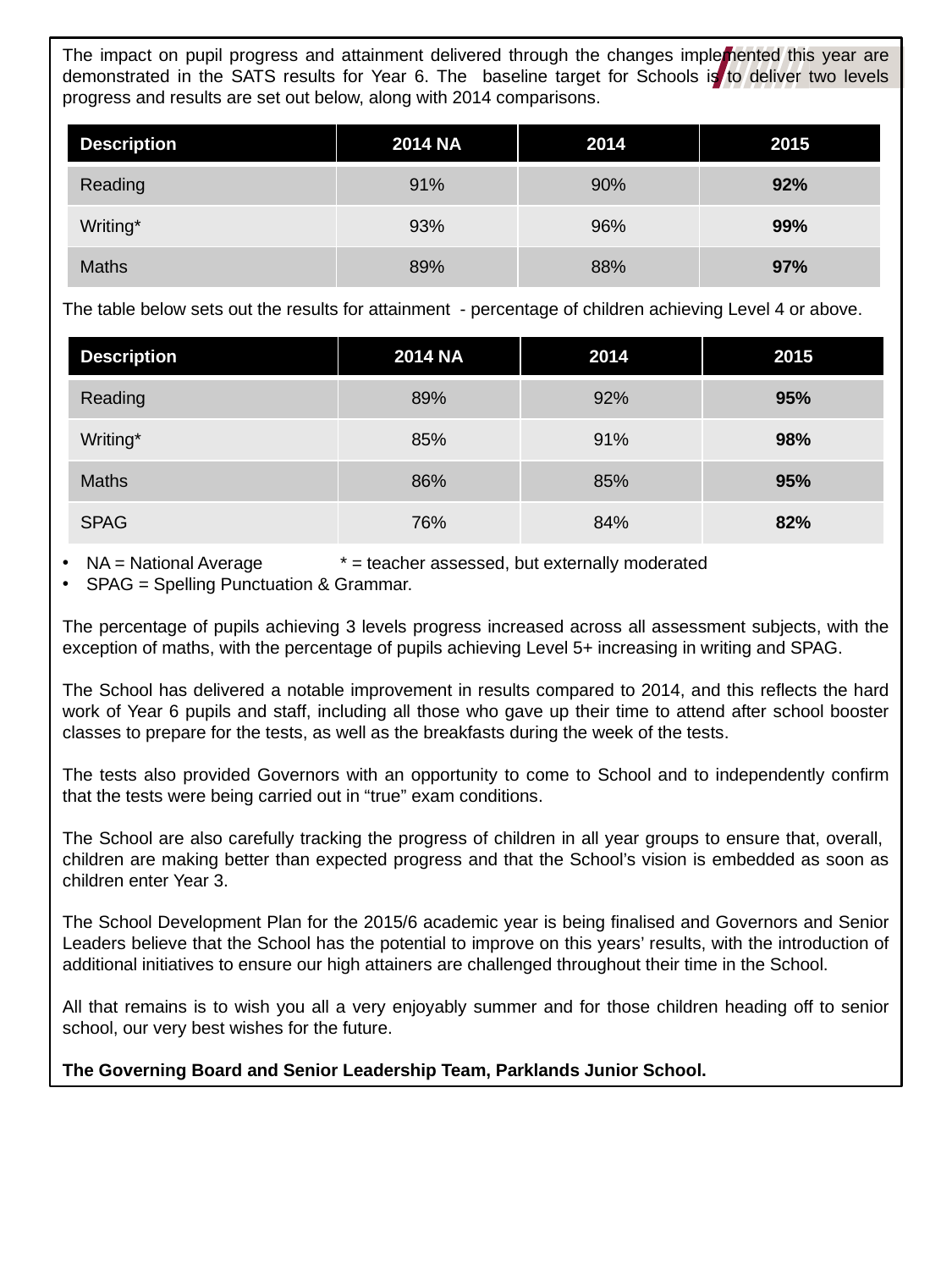

The impact on pupil progress and attainment delivered through the changes implemented this year are demonstrated in the SATS results for Year 6. The  baseline target for Schools is to deliver two levels progress and results are set out below, along with 2014 comparisons.

The table below sets out the results for attainment  - percentage of children achieving Level 4 or above.

NA = National Average	* = teacher assessed, but externally moderated
SPAG = Spelling Punctuation & Grammar.

The percentage of pupils achieving 3 levels progress increased across all assessment subjects, with the exception of maths, with the percentage of pupils achieving Level 5+ increasing in writing and SPAG.

The School has delivered a notable improvement in results compared to 2014, and this reflects the hard work of Year 6 pupils and staff, including all those who gave up their time to attend after school booster classes to prepare for the tests, as well as the breakfasts during the week of the tests.

The tests also provided Governors with an opportunity to come to School and to independently confirm that the tests were being carried out in “true” exam conditions.

The School are also carefully tracking the progress of children in all year groups to ensure that, overall,  children are making better than expected progress and that the School’s vision is embedded as soon as children enter Year 3.

The School Development Plan for the 2015/6 academic year is being finalised and Governors and Senior Leaders believe that the School has the potential to improve on this years’ results, with the introduction of additional initiatives to ensure our high attainers are challenged throughout their time in the School.

All that remains is to wish you all a very enjoyably summer and for those children heading off to senior school, our very best wishes for the future.

The Governing Board and Senior Leadership Team, Parklands Junior School.
| Description | 2014 NA | 2014 | 2015 |
| --- | --- | --- | --- |
| Reading | 91% | 90% | 92% |
| Writing\* | 93% | 96% | 99% |
| Maths | 89% | 88% | 97% |
| Description | 2014 NA | 2014 | 2015 |
| --- | --- | --- | --- |
| Reading | 89% | 92% | 95% |
| Writing\* | 85% | 91% | 98% |
| Maths | 86% | 85% | 95% |
| SPAG | 76% | 84% | 82% |